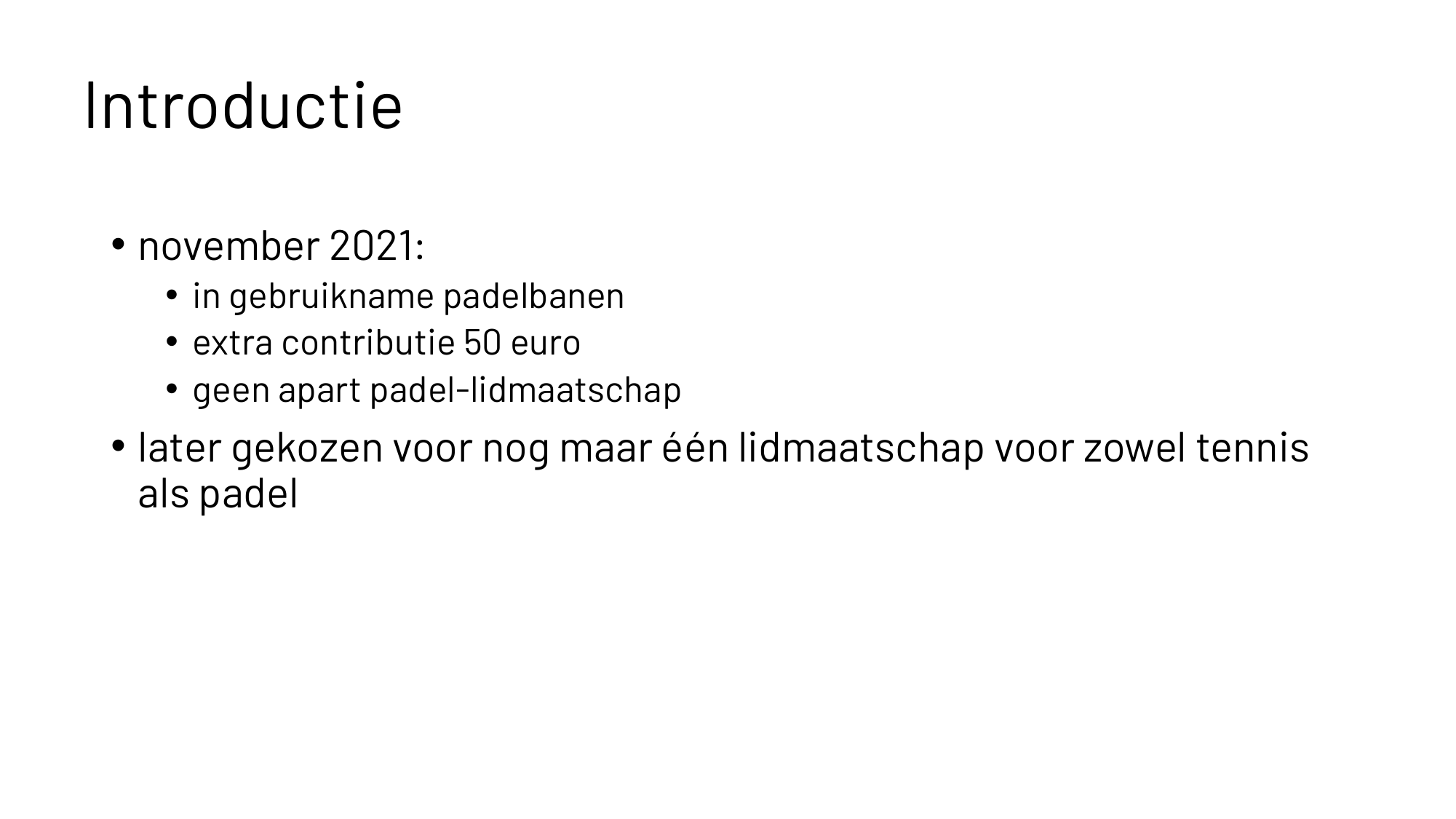

# Introductie
november 2021:
in gebruikname padelbanen
extra contributie 50 euro
geen apart padel-lidmaatschap
later gekozen voor nog maar één lidmaatschap voor zowel tennis als padel